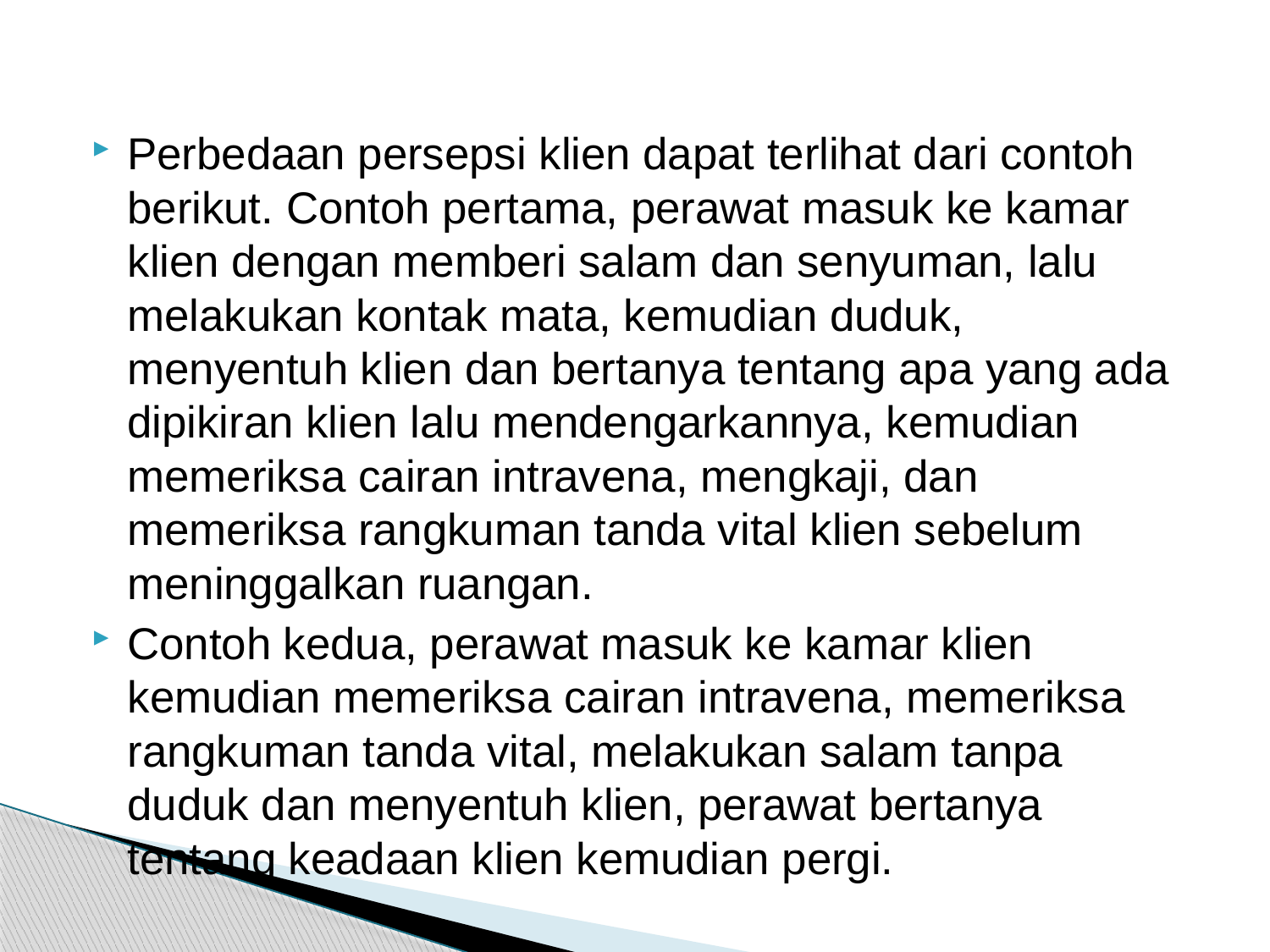

#
Perbedaan persepsi klien dapat terlihat dari contoh berikut. Contoh pertama, perawat masuk ke kamar klien dengan memberi salam dan senyuman, lalu melakukan kontak mata, kemudian duduk, menyentuh klien dan bertanya tentang apa yang ada dipikiran klien lalu mendengarkannya, kemudian memeriksa cairan intravena, mengkaji, dan memeriksa rangkuman tanda vital klien sebelum meninggalkan ruangan.
Contoh kedua, perawat masuk ke kamar klien kemudian memeriksa cairan intravena, memeriksa rangkuman tanda vital, melakukan salam tanpa duduk dan menyentuh klien, perawat bertanya tentang keadaan klien kemudian pergi.